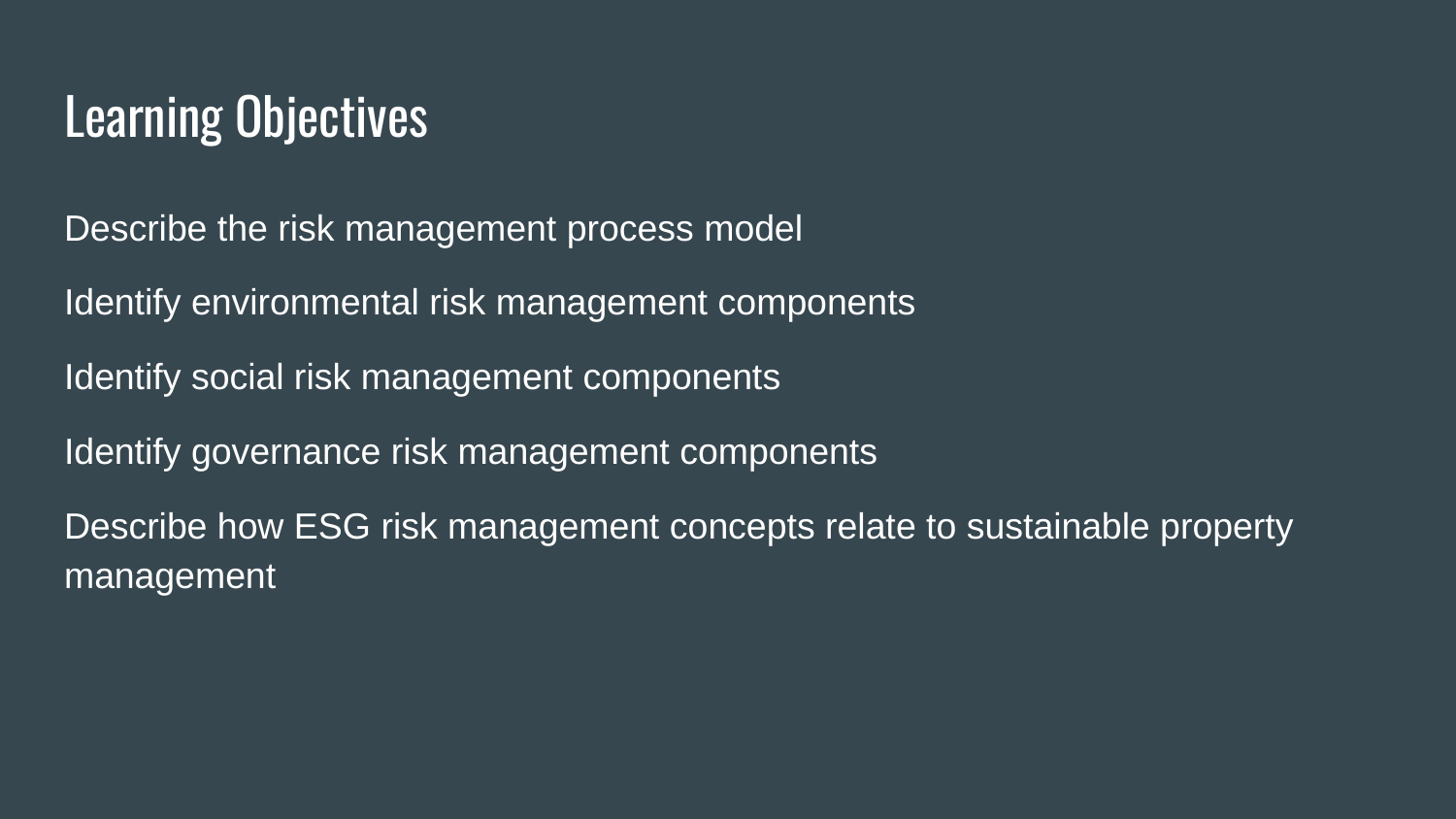

# Learning Objectives
Describe the risk management process model
Identify environmental risk management components
Identify social risk management components
Identify governance risk management components
Describe how ESG risk management concepts relate to sustainable property management